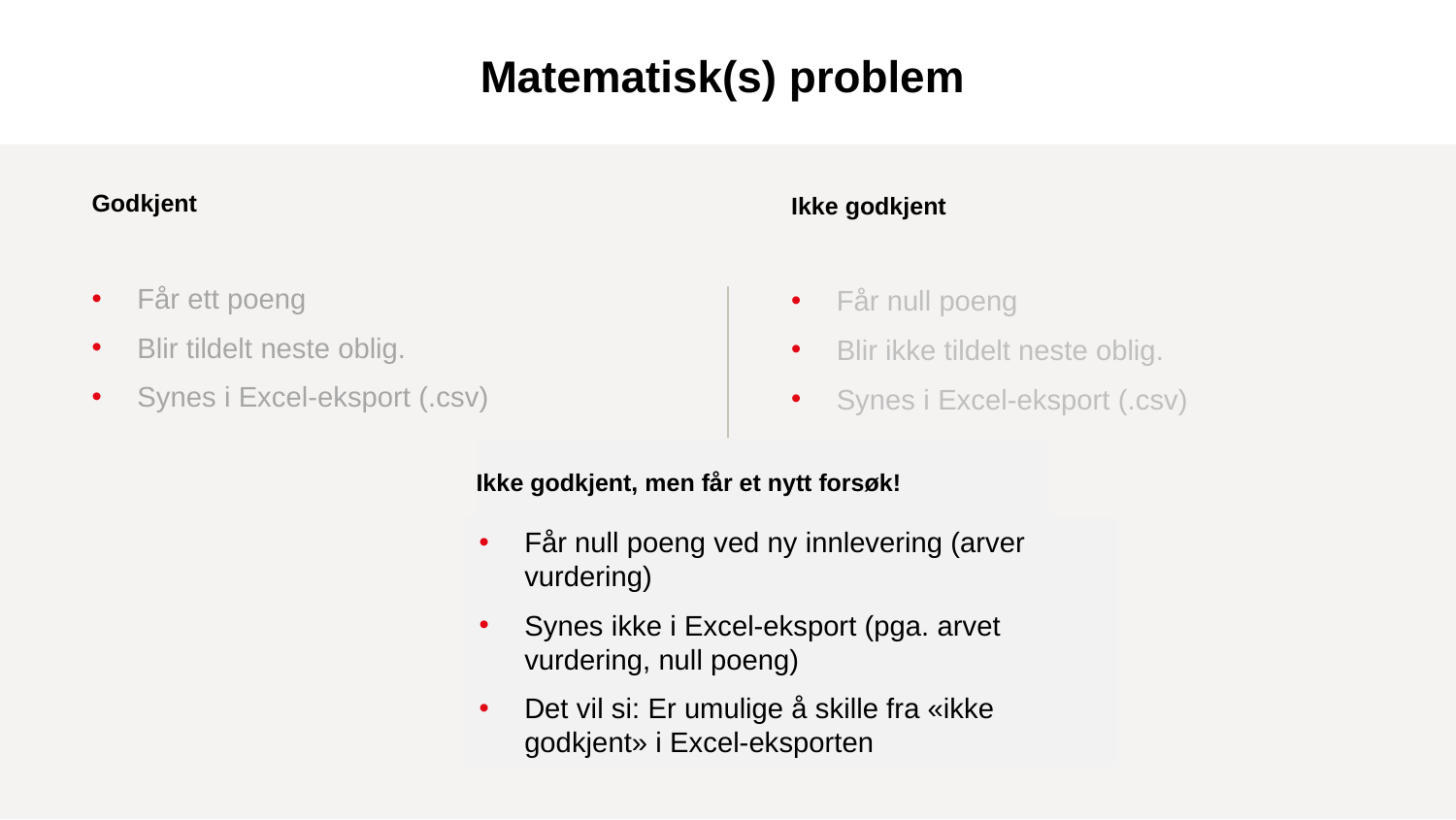

# Matematisk(s) problem
Godkjent
Ikke godkjent
Får ett poeng
Blir tildelt neste oblig.
Synes i Excel-eksport (.csv)

Får null poeng
Blir ikke tildelt neste oblig.
Synes i Excel-eksport (.csv)

Ikke godkjent, men får et nytt forsøk!
Får null poeng ved ny innlevering (arver vurdering)
Synes ikke i Excel-eksport (pga. arvet vurdering, null poeng)
Det vil si: Er umulige å skille fra «ikke godkjent» i Excel-eksporten